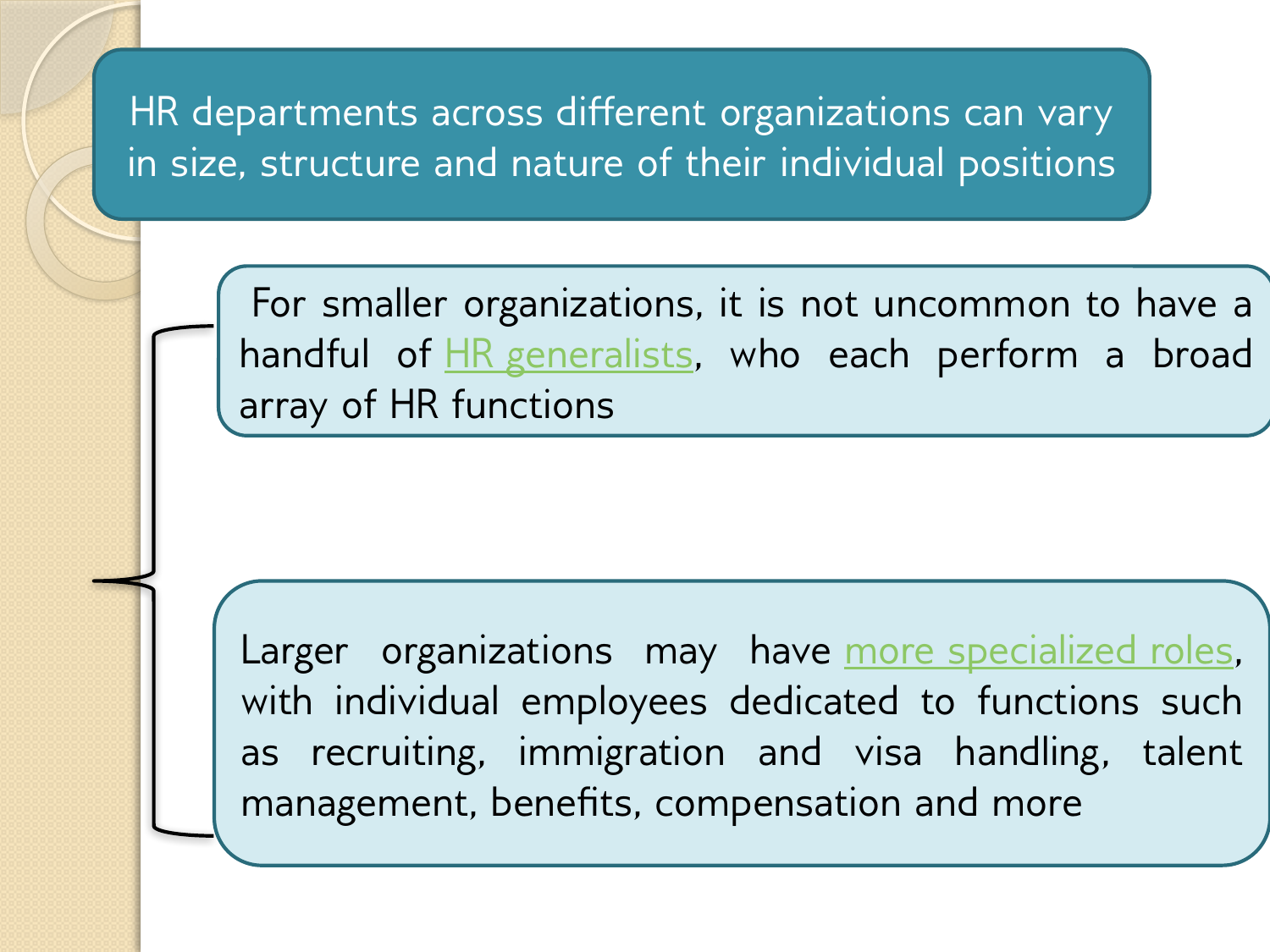

HR departments across different organizations can vary in size, structure and nature of their individual positions
 For smaller organizations, it is not uncommon to have a handful of HR generalists, who each perform a broad array of HR functions

Larger organizations may have more specialized roles, with individual employees dedicated to functions such as recruiting, immigration and visa handling, talent management, benefits, compensation and more
8